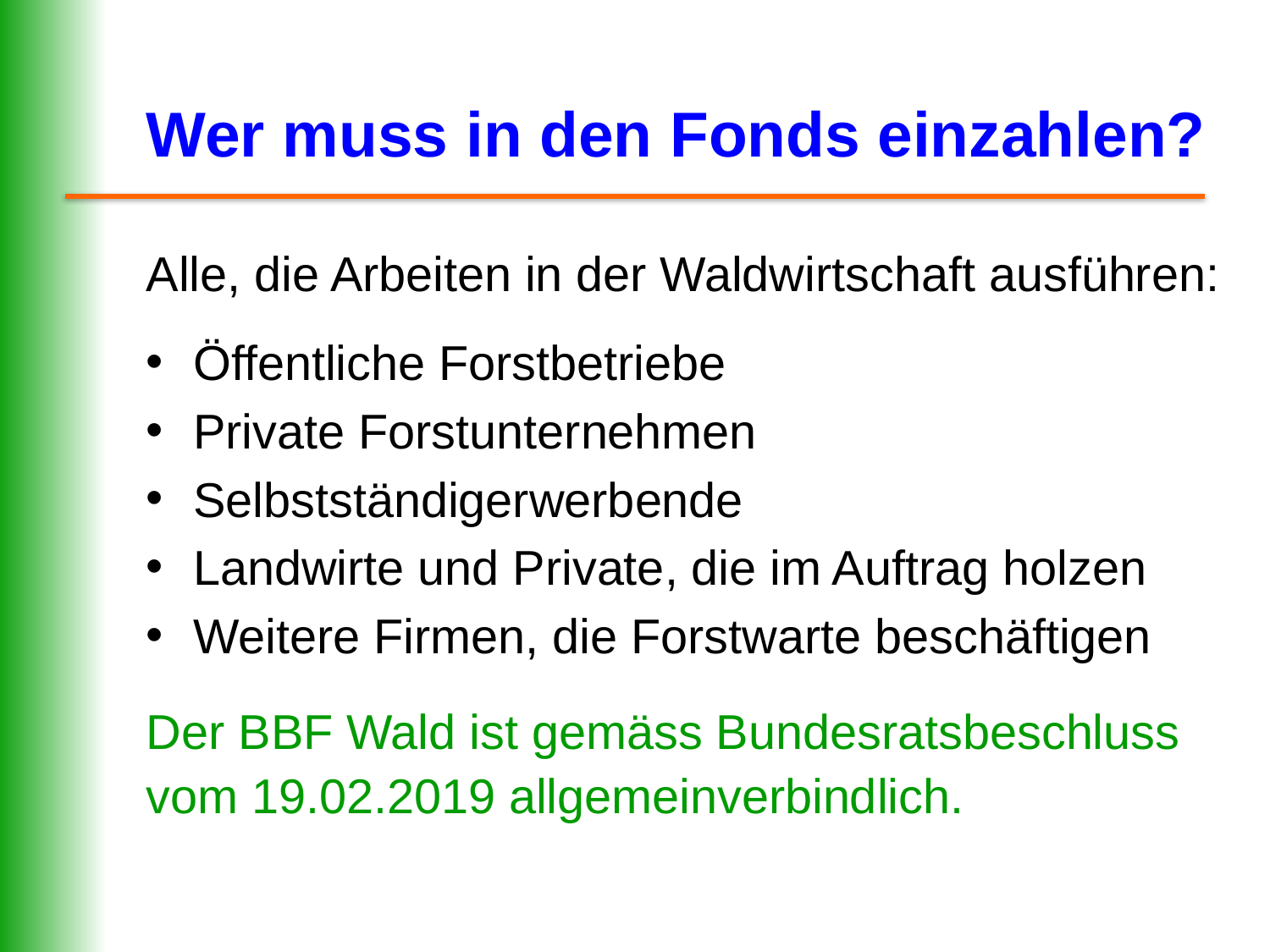

# Wer muss in den Fonds einzahlen?
Alle, die Arbeiten in der Waldwirtschaft ausführen:
Öffentliche Forstbetriebe
Private Forstunternehmen
Selbstständigerwerbende
Landwirte und Private, die im Auftrag holzen
Weitere Firmen, die Forstwarte beschäftigen
Der BBF Wald ist gemäss Bundesratsbeschluss vom 19.02.2019 allgemeinverbindlich.